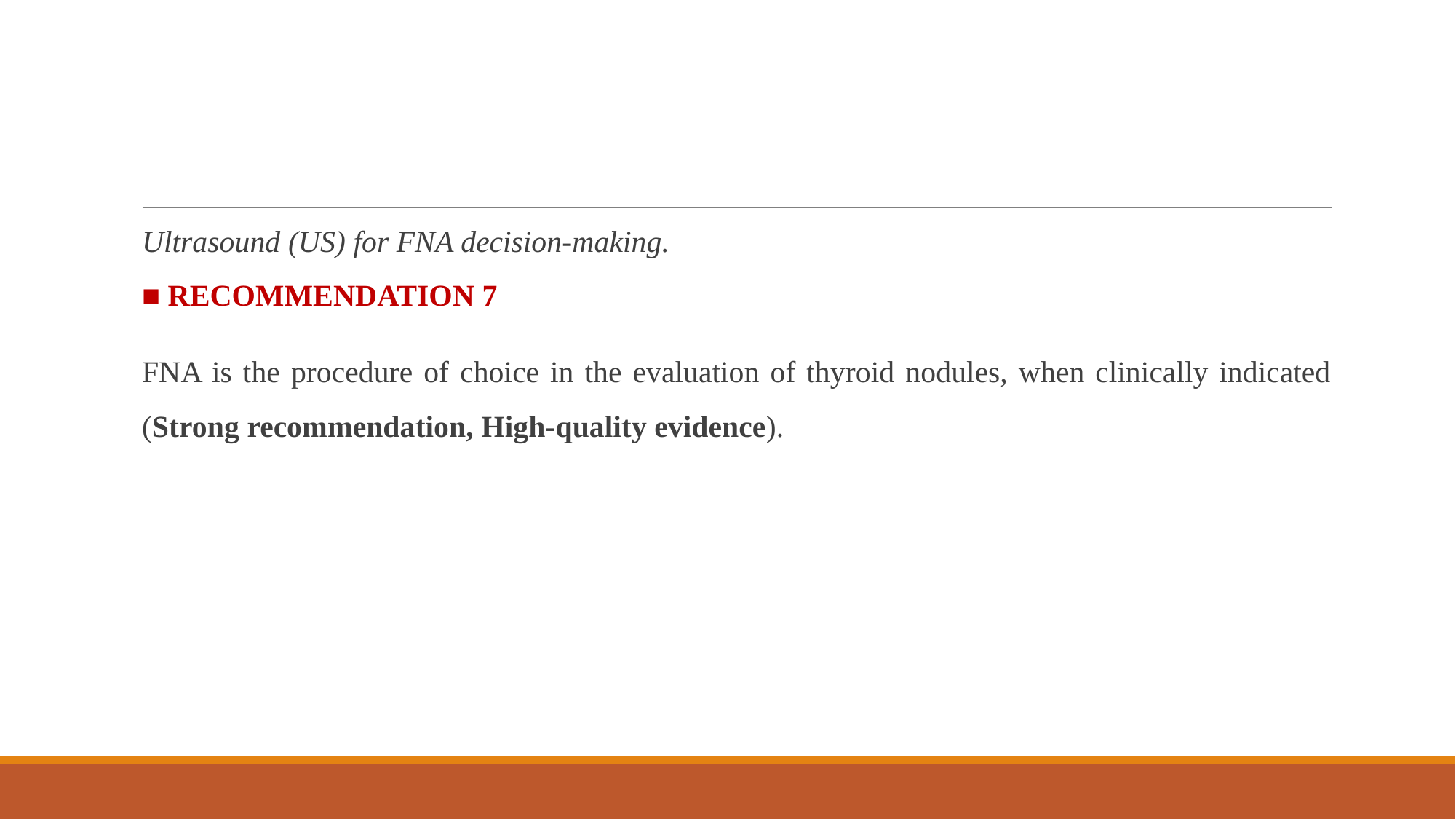

#
Ultrasound (US) for FNA decision-making.
■ RECOMMENDATION 7
FNA is the procedure of choice in the evaluation of thyroid nodules, when clinically indicated (Strong recommendation, High-quality evidence).